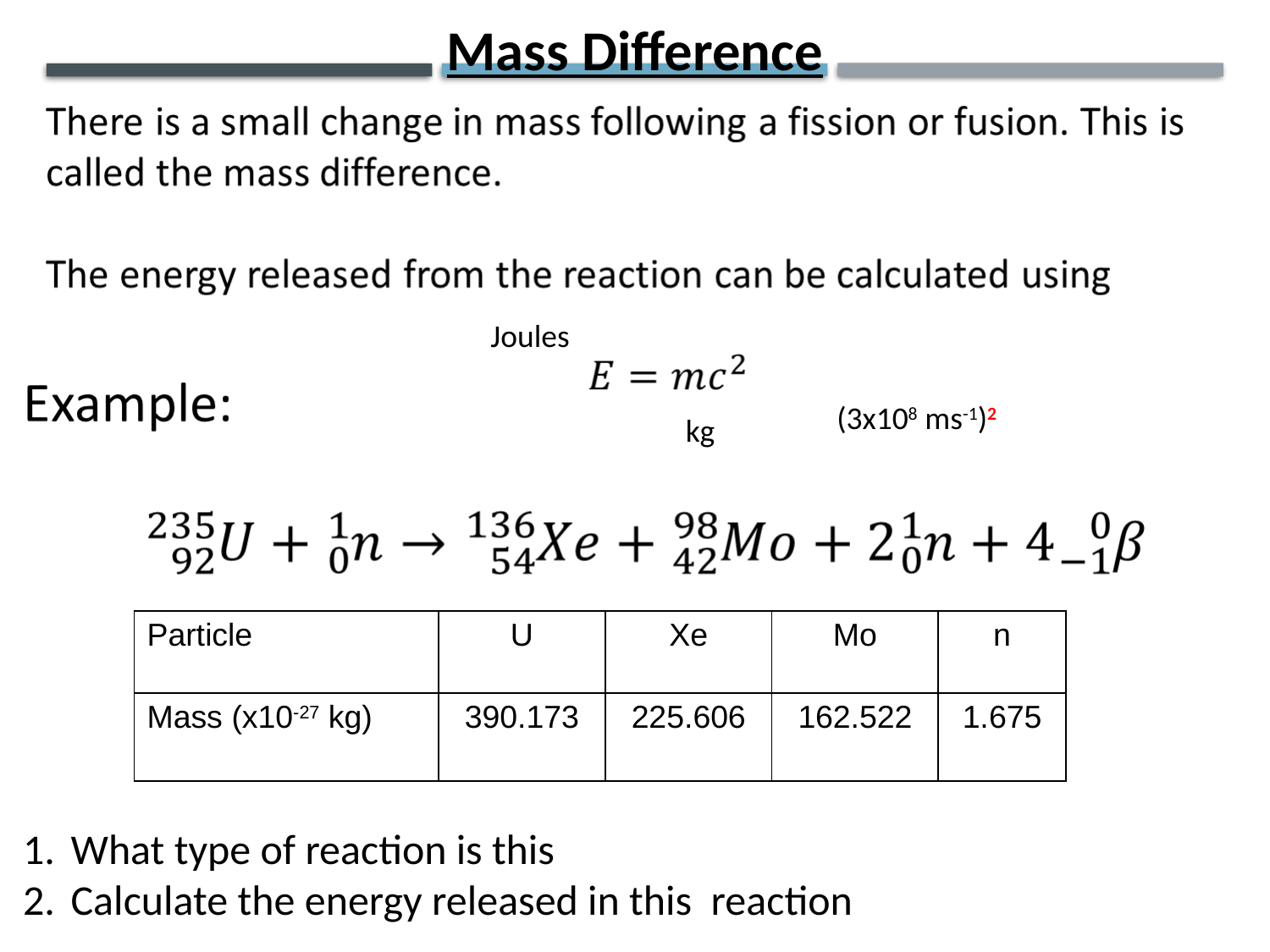

Mass Difference

Joules

(3x108 ms-1)2
kg
| Particle | U | Xe | Mo | n |
| --- | --- | --- | --- | --- |
| Mass (x10-27 kg) | 390.173 | 225.606 | 162.522 | 1.675 |
What type of reaction is this
Calculate the energy released in this  reaction